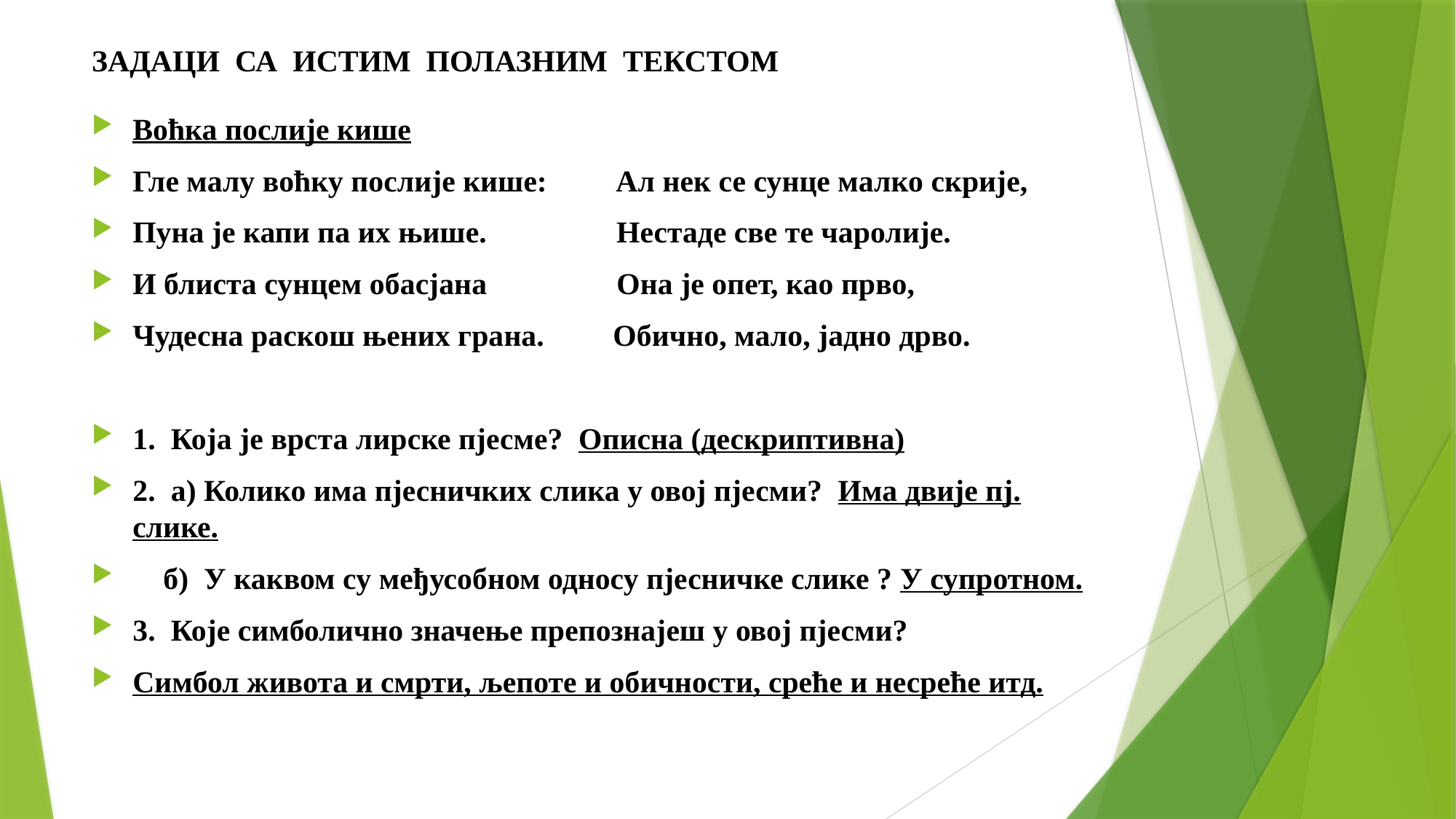

# ЗАДАЦИ  СА  ИСТИМ  ПОЛАЗНИМ  ТЕКСТОМ
Воћка послије кише
Гле малу воћку послије кише:         Ал нек се сунце малко скрије,
Пуна је капи па их њише.                 Нестаде све те чаролије.
И блиста сунцем обасјана                 Она је опет, као прво,
Чудесна раскош њених грана.         Обично, мало, јадно дрво.

1.  Која је врста лирске пјесме?  Описна (дескриптивна)
2.  а) Колико има пјесничких слика у овој пјесми?  Има двије пј. слике.
    б)  У каквом су међусобном односу пјесничке слике ? У супротном.
3.  Које симболично значење препознајеш у овој пјесми?
Симбол живота и смрти, љепоте и обичности, среће и несреће итд.